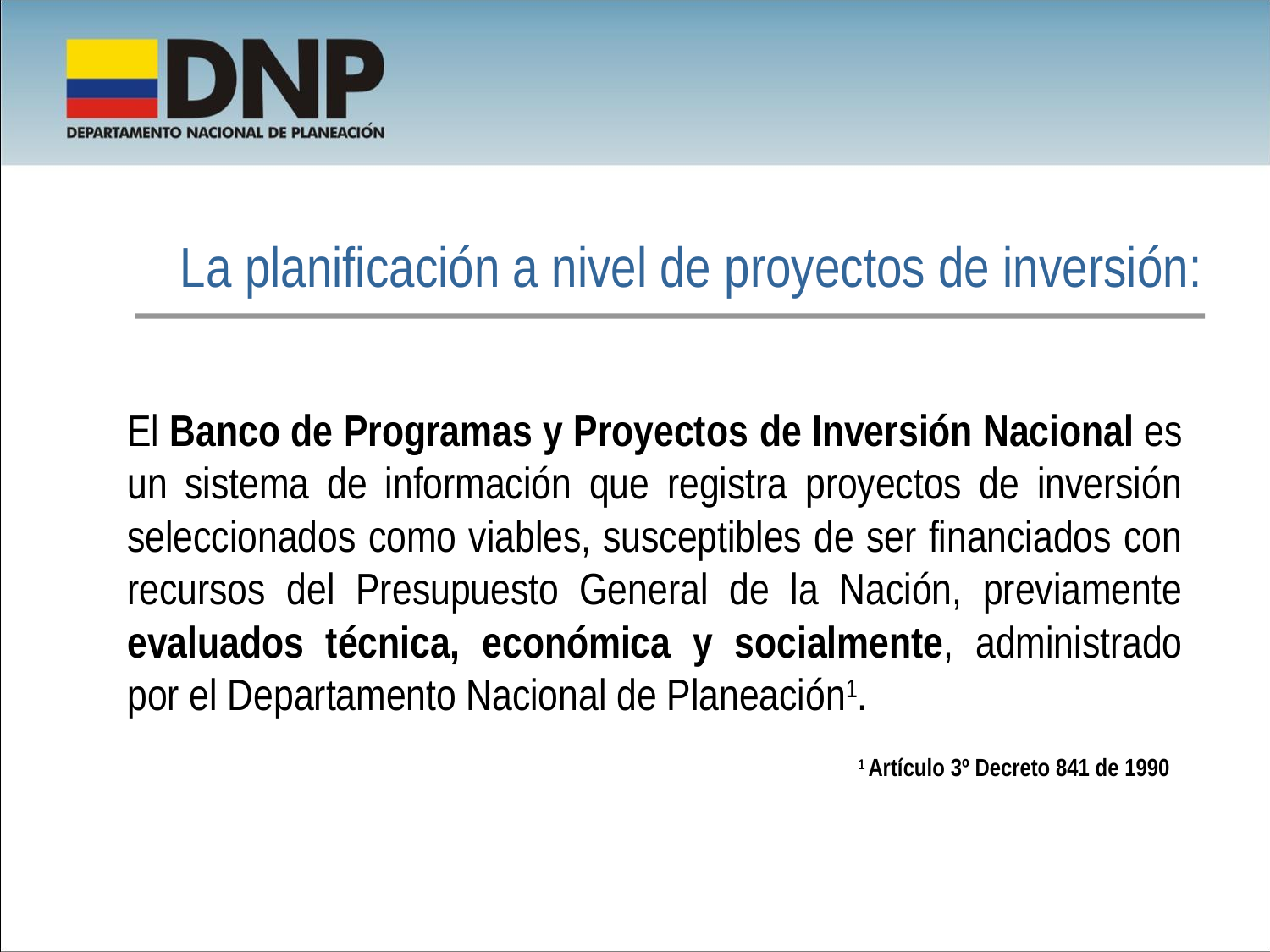

La planificación a nivel de proyectos de inversión:

El Banco de Programas y Proyectos de Inversión Nacional es un sistema de información que registra proyectos de inversión seleccionados como viables, susceptibles de ser financiados con recursos del Presupuesto General de la Nación, previamente evaluados técnica, económica y socialmente, administrado por el Departamento Nacional de Planeación1.
1 Artículo 3º Decreto 841 de 1990